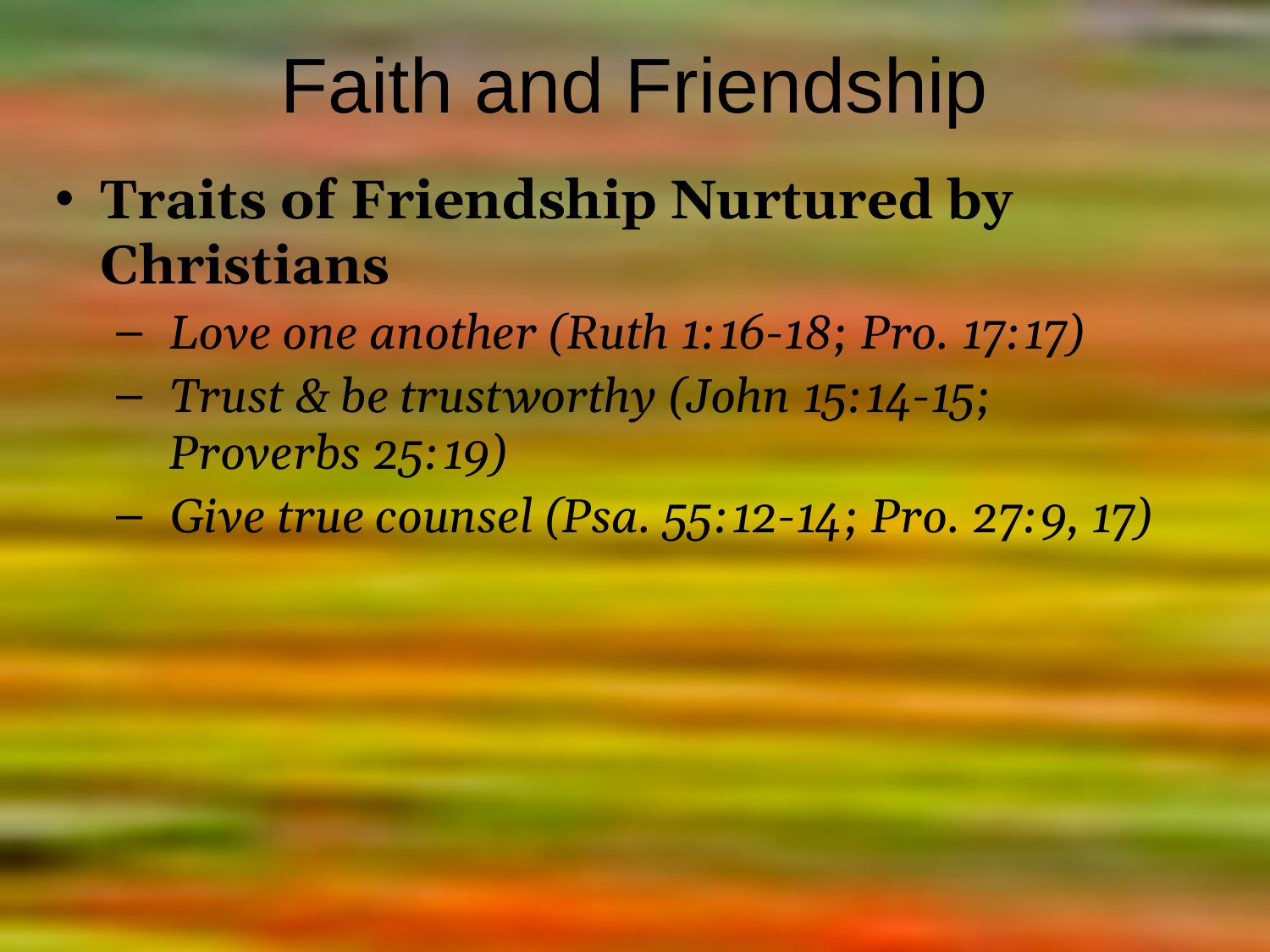

# Faith and Friendship
Traits of Friendship Nurtured by Christians
Love one another (Ruth 1:16-18; Pro. 17:17)
Trust & be trustworthy (John 15:14-15;         Proverbs 25:19)
Give true counsel (Psa. 55:12-14; Pro. 27:9, 17)